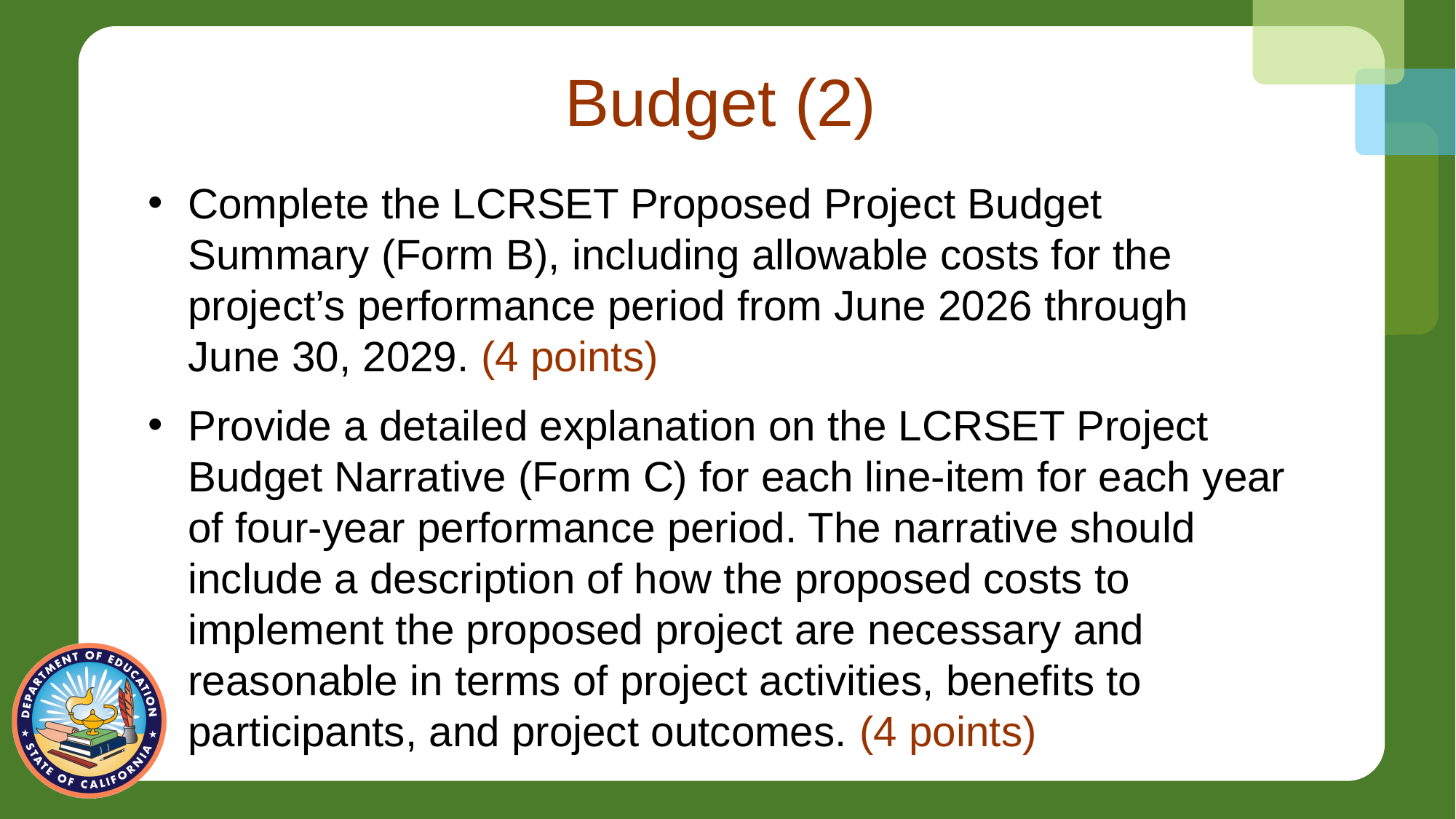

# Budget (2)
Complete the LCRSET Proposed Project Budget Summary (Form B), including allowable costs for the project’s performance period from June 2026 through June 30, 2029. (4 points)
Provide a detailed explanation on the LCRSET Project Budget Narrative (Form C) for each line-item for each year of four-year performance period. The narrative should include a description of how the proposed costs to implement the proposed project are necessary and reasonable in terms of project activities, benefits to participants, and project outcomes. (4 points)